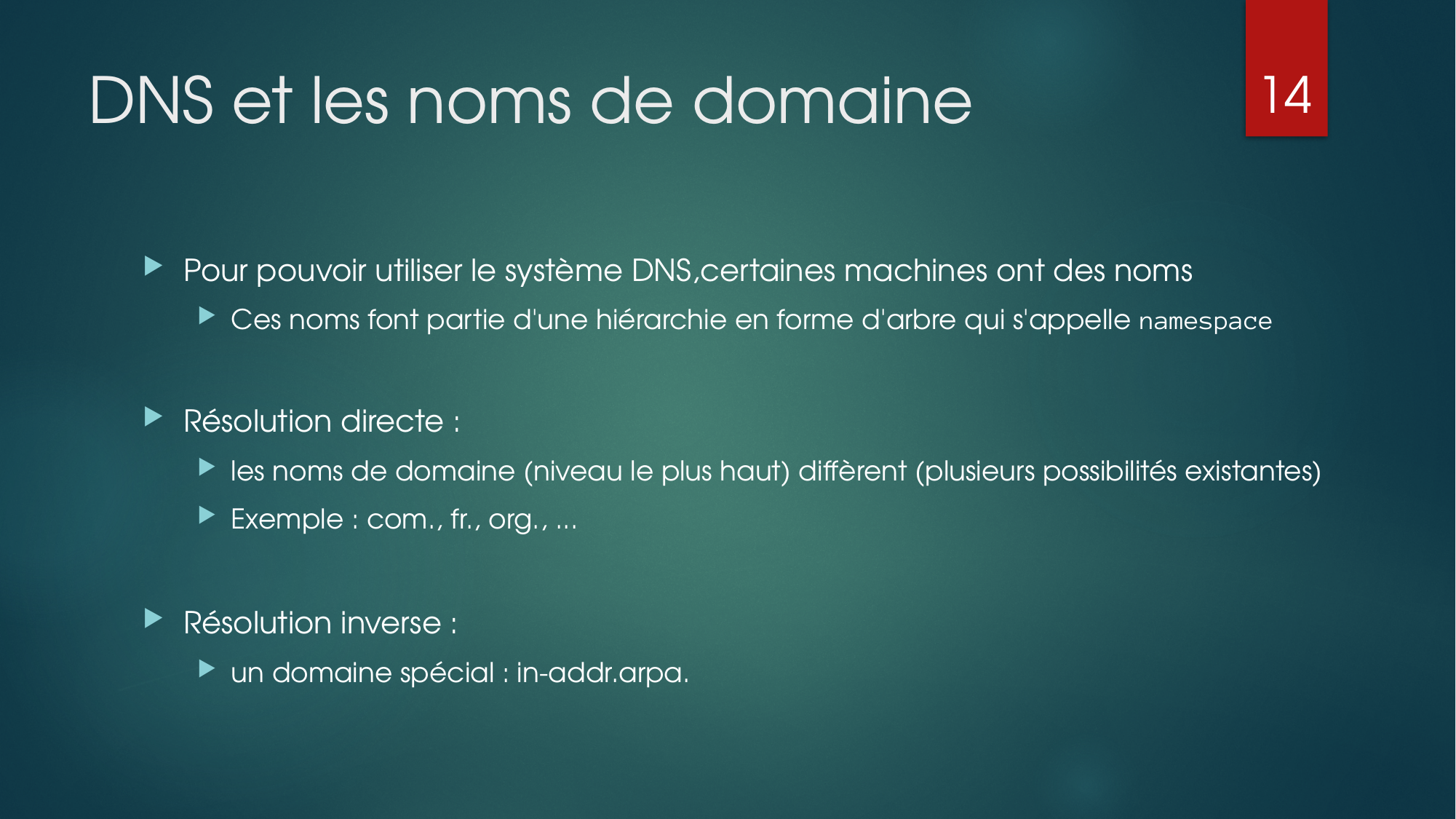

# DNS et les noms de domaine
14
Pour pouvoir utiliser le système DNS,certaines machines ont des noms
Ces noms font partie d'une hiérarchie en forme d'arbre qui s'appelle namespace

Résolution directe :
les noms de domaine (niveau le plus haut) diffèrent (plusieurs possibilités existantes)
Exemple : com., fr., org., ...

Résolution inverse :
un domaine spécial : in-addr.arpa.